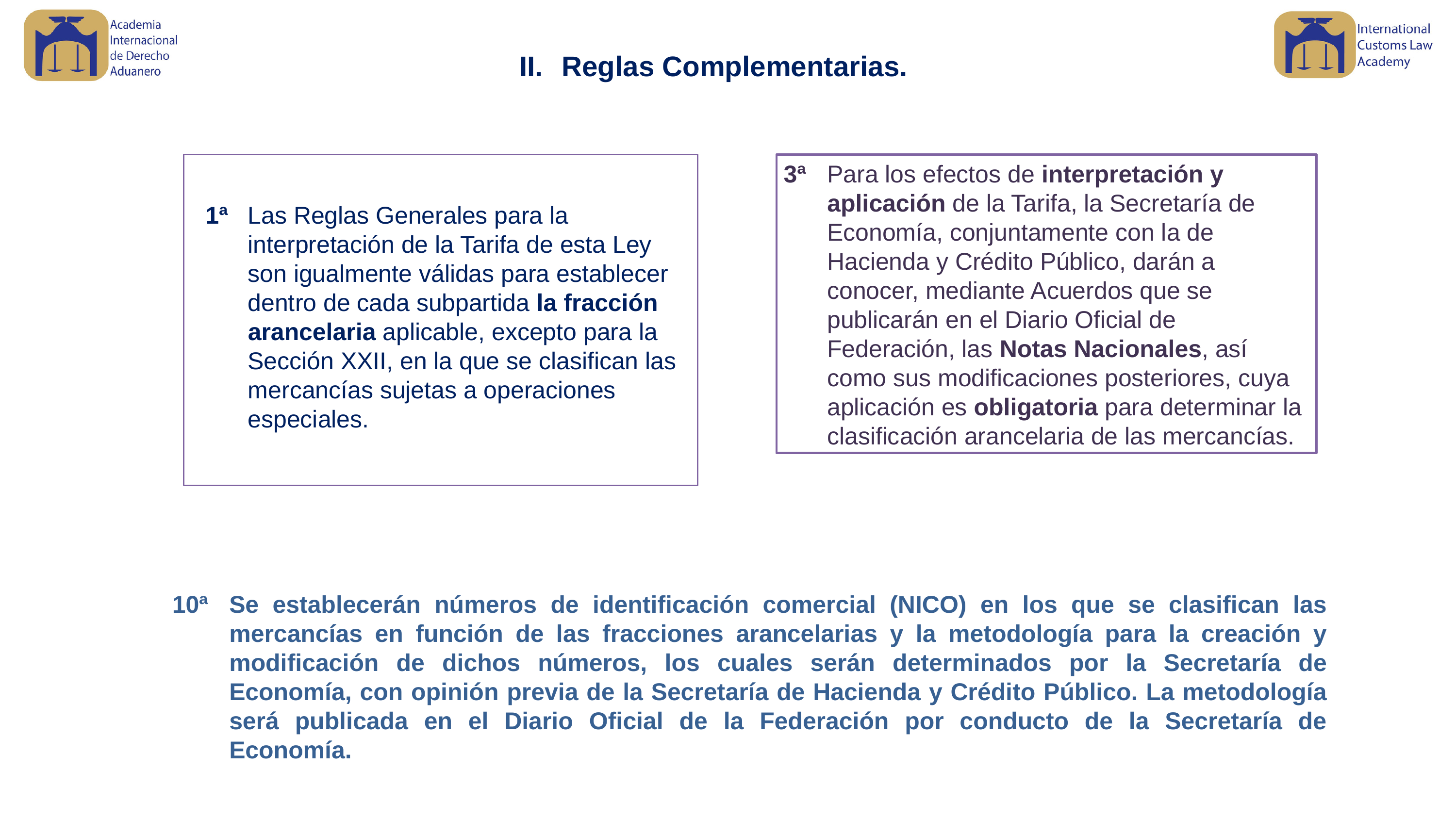

Reglas Complementarias.

1ª	Las Reglas Generales para la interpretación de la Tarifa de esta Ley son igualmente válidas para establecer dentro de cada subpartida la fracción arancelaria aplicable, excepto para la Sección XXII, en la que se clasifican las mercancías sujetas a operaciones especiales.

3ª	Para los efectos de interpretación y aplicación de la Tarifa, la Secretaría de Economía, conjuntamente con la de Hacienda y Crédito Público, darán a conocer, mediante Acuerdos que se publicarán en el Diario Oficial de Federación, las Notas Nacionales, así como sus modificaciones posteriores, cuya aplicación es obligatoria para determinar la clasificación arancelaria de las mercancías.
10ª	Se establecerán números de identificación comercial (NICO) en los que se clasifican las mercancías en función de las fracciones arancelarias y la metodología para la creación y modificación de dichos números, los cuales serán determinados por la Secretaría de Economía, con opinión previa de la Secretaría de Hacienda y Crédito Público. La metodología será publicada en el Diario Oficial de la Federación por conducto de la Secretaría de Economía.